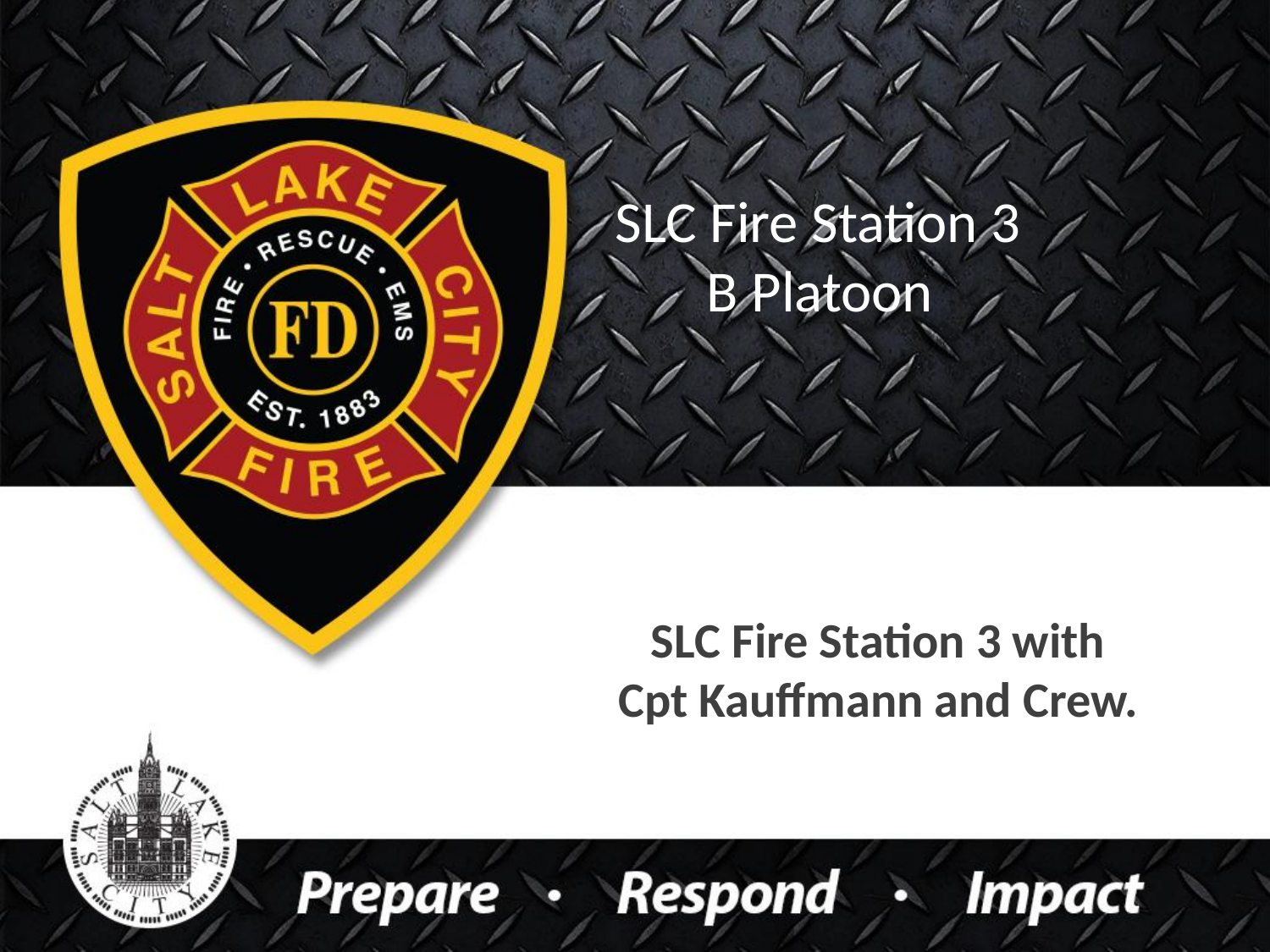

# SLC Fire Station 3 B Platoon
SLC Fire Station 3 with
Cpt Kauffmann and Crew.